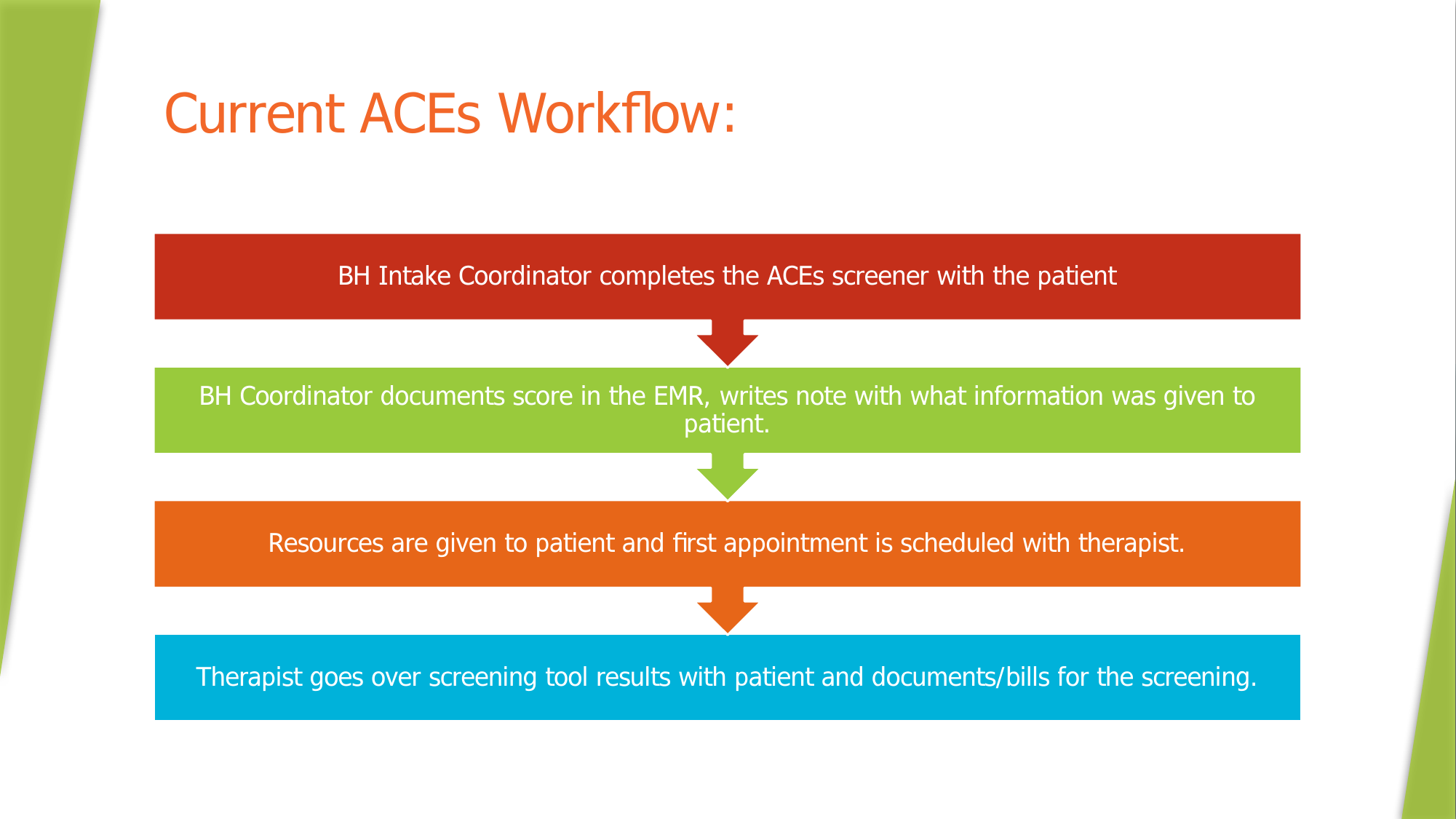

# Current ACEs Workflow:
Therapist goes over screening tool results with patient and documents/bills for the screening.
Resources are given to patient and first appointment is scheduled with therapist.
BH Coordinator documents score in the EMR, writes note with what information was given to patient.
BH Intake Coordinator completes the ACEs screener with the patient